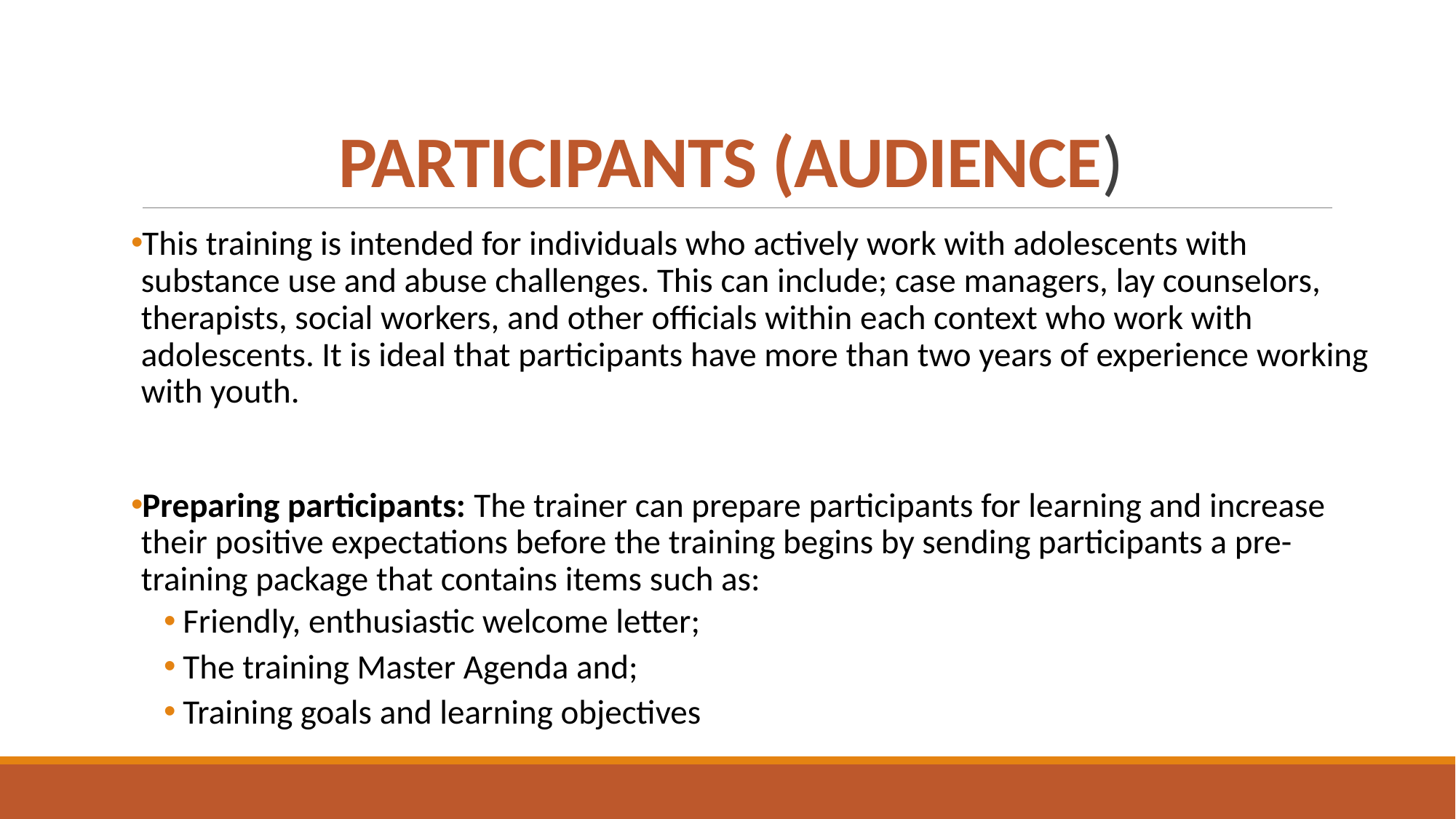

# PARTICIPANTS (AUDIENCE)
This training is intended for individuals who actively work with adolescents with substance use and abuse challenges. This can include; case managers, lay counselors, therapists, social workers, and other officials within each context who work with adolescents. It is ideal that participants have more than two years of experience working with youth.

Preparing participants: The trainer can prepare participants for learning and increase their positive expectations before the training begins by sending participants a pre-training package that contains items such as:
Friendly, enthusiastic welcome letter;
The training Master Agenda and;
Training goals and learning objectives